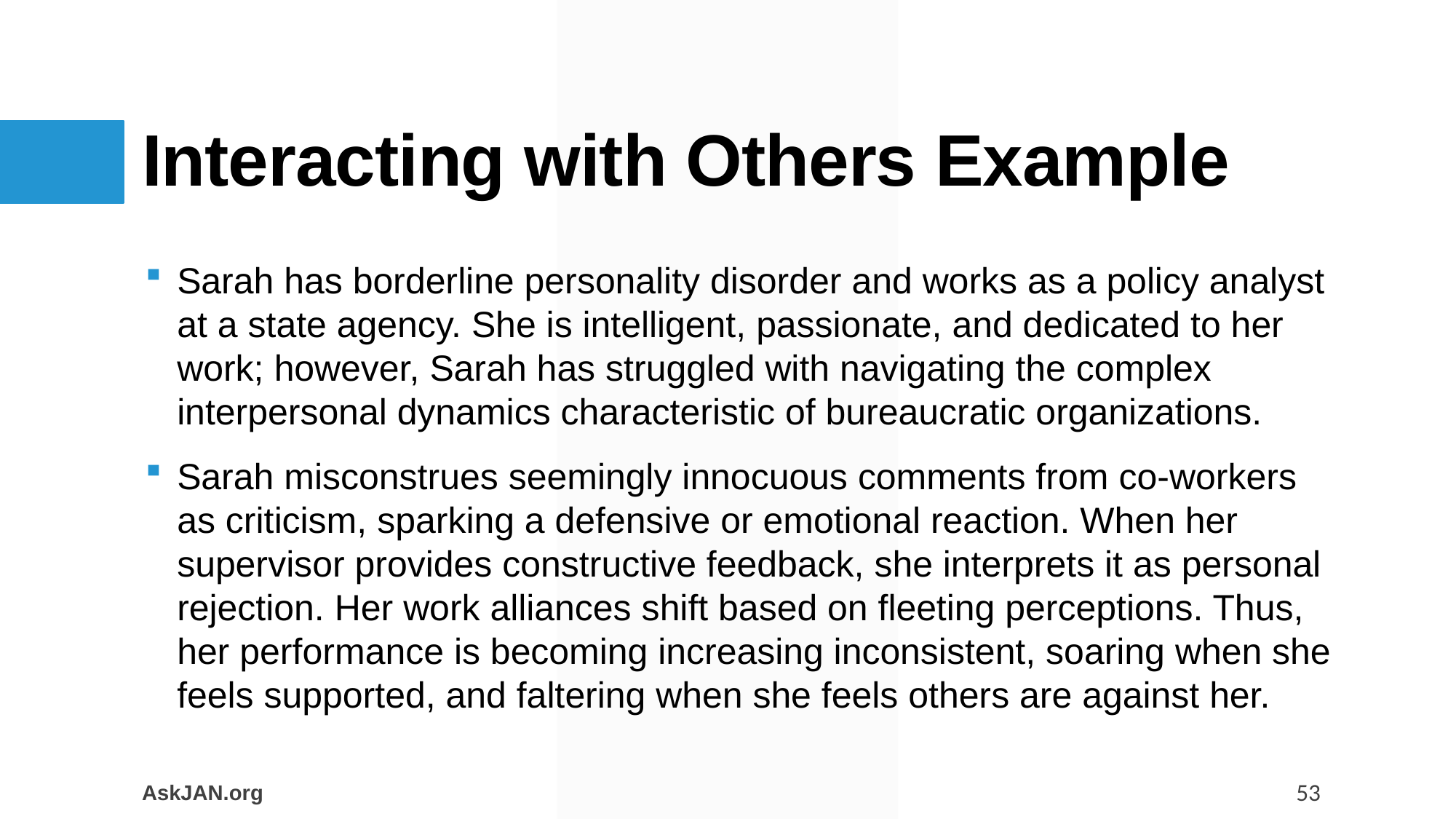

# Interacting with Others Example
Sarah has borderline personality disorder and works as a policy analyst at a state agency. She is intelligent, passionate, and dedicated to her work; however, Sarah has struggled with navigating the complex interpersonal dynamics characteristic of bureaucratic organizations.
Sarah misconstrues seemingly innocuous comments from co-workers
as criticism, sparking a defensive or emotional reaction. When her supervisor provides constructive feedback, she interprets it as personal rejection. Her work alliances shift based on fleeting perceptions. Thus, her performance is becoming increasing inconsistent, soaring when she feels supported, and faltering when she feels others are against her.

AskJAN.org
53